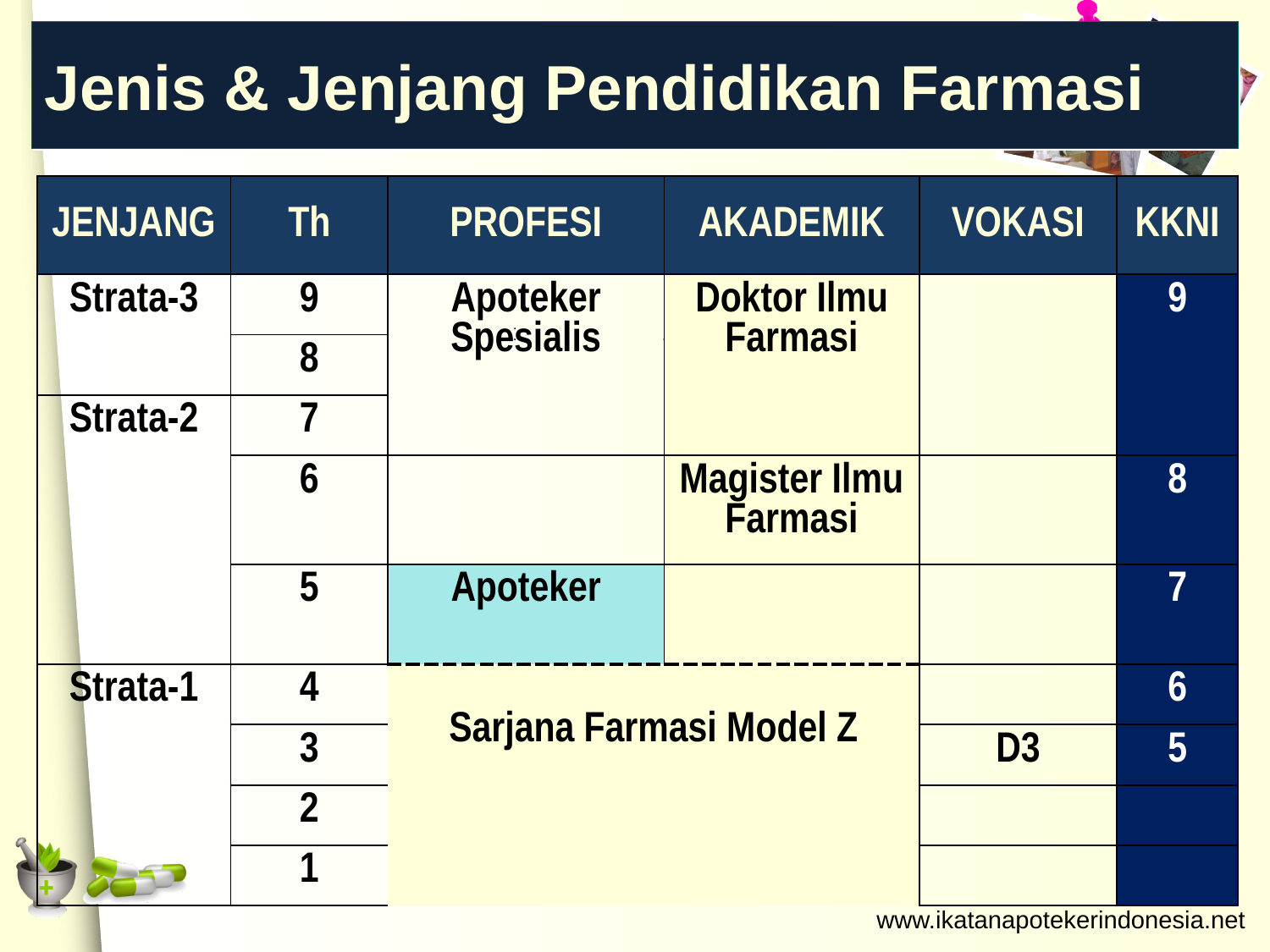

# Jenis & Jenjang Pendidikan Farmasi
| JENJANG | Th | PROFESI | AKADEMIK | VOKASI | KKNI |
| --- | --- | --- | --- | --- | --- |
| Strata-3 | 9 | Apoteker Spesialis | Doktor Ilmu Farmasi |  | 9 |
|  | 8 |  |  |  |  |
| Strata-2 | 7 |  |  |  |  |
|  | 6 |  | Magister Ilmu Farmasi |  | 8 |
|  | 5 | Apoteker |  |  | 7 |
| Strata-1 | 4 | Sarjana Farmasi Model Z |  |  | 6 |
|  | 3 |  |  | D3 | 5 |
|  | 2 |  |  |  |  |
|  | 1 |  |  |  |  |